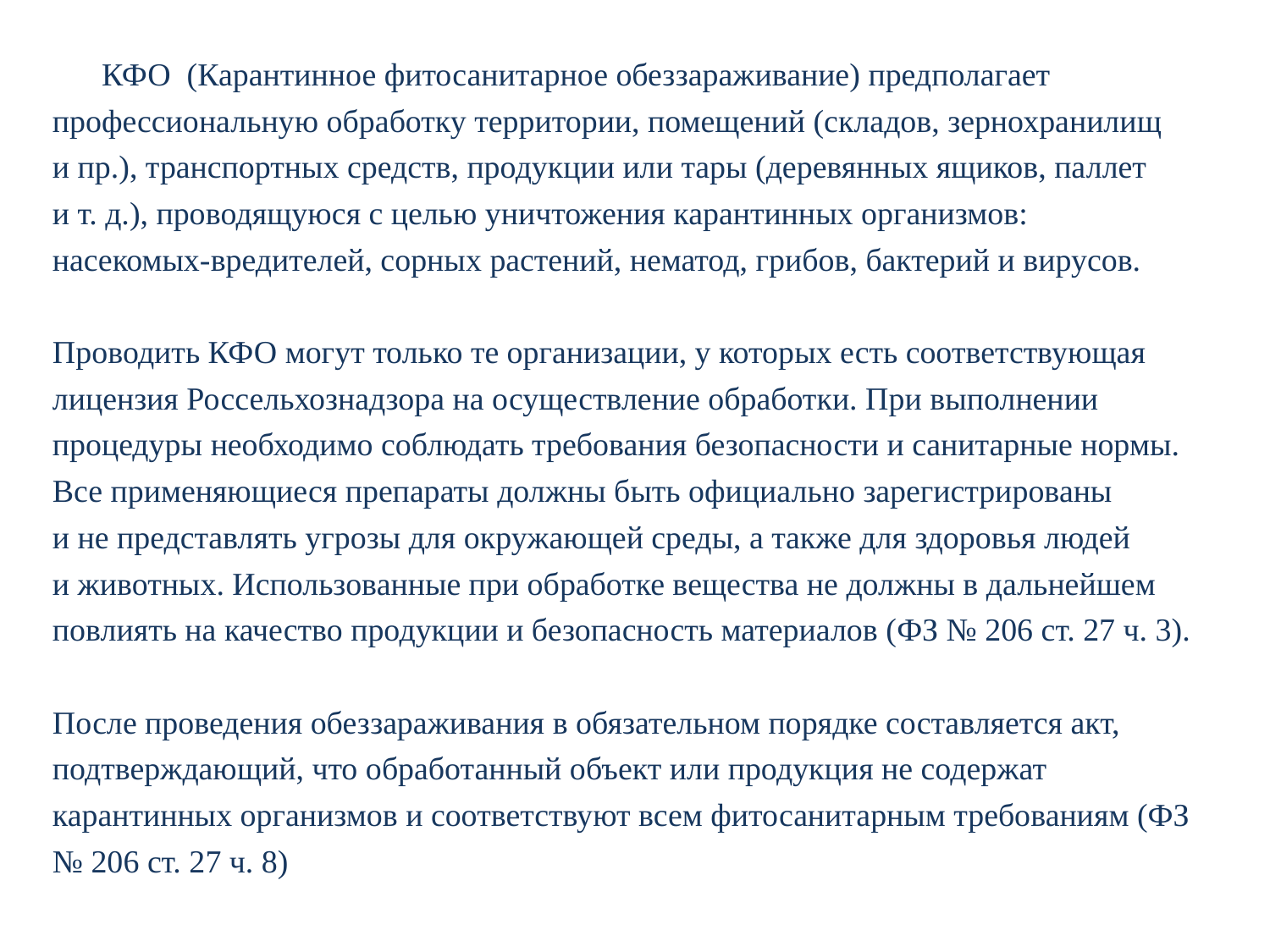

КФО  (Карантинное фитосанитарное обеззараживание) предполагает профессиональную обработку территории, помещений (складов, зернохранилищ и пр.), транспортных средств, продукции или тары (деревянных ящиков, паллет и т. д.), проводящуюся с целью уничтожения карантинных организмов: насекомых-вредителей, сорных растений, нематод, грибов, бактерий и вирусов.
Проводить КФО могут только те организации, у которых есть соответствующая лицензия Россельхознадзора на осуществление обработки. При выполнении процедуры необходимо соблюдать требования безопасности и санитарные нормы. Все применяющиеся препараты должны быть официально зарегистрированы и не представлять угрозы для окружающей среды, а также для здоровья людей и животных. Использованные при обработке вещества не должны в дальнейшем повлиять на качество продукции и безопасность материалов (ФЗ № 206 ст. 27 ч. 3).
После проведения обеззараживания в обязательном порядке составляется акт, подтверждающий, что обработанный объект или продукция не содержат карантинных организмов и соответствуют всем фитосанитарным требованиям (ФЗ № 206 ст. 27 ч. 8)